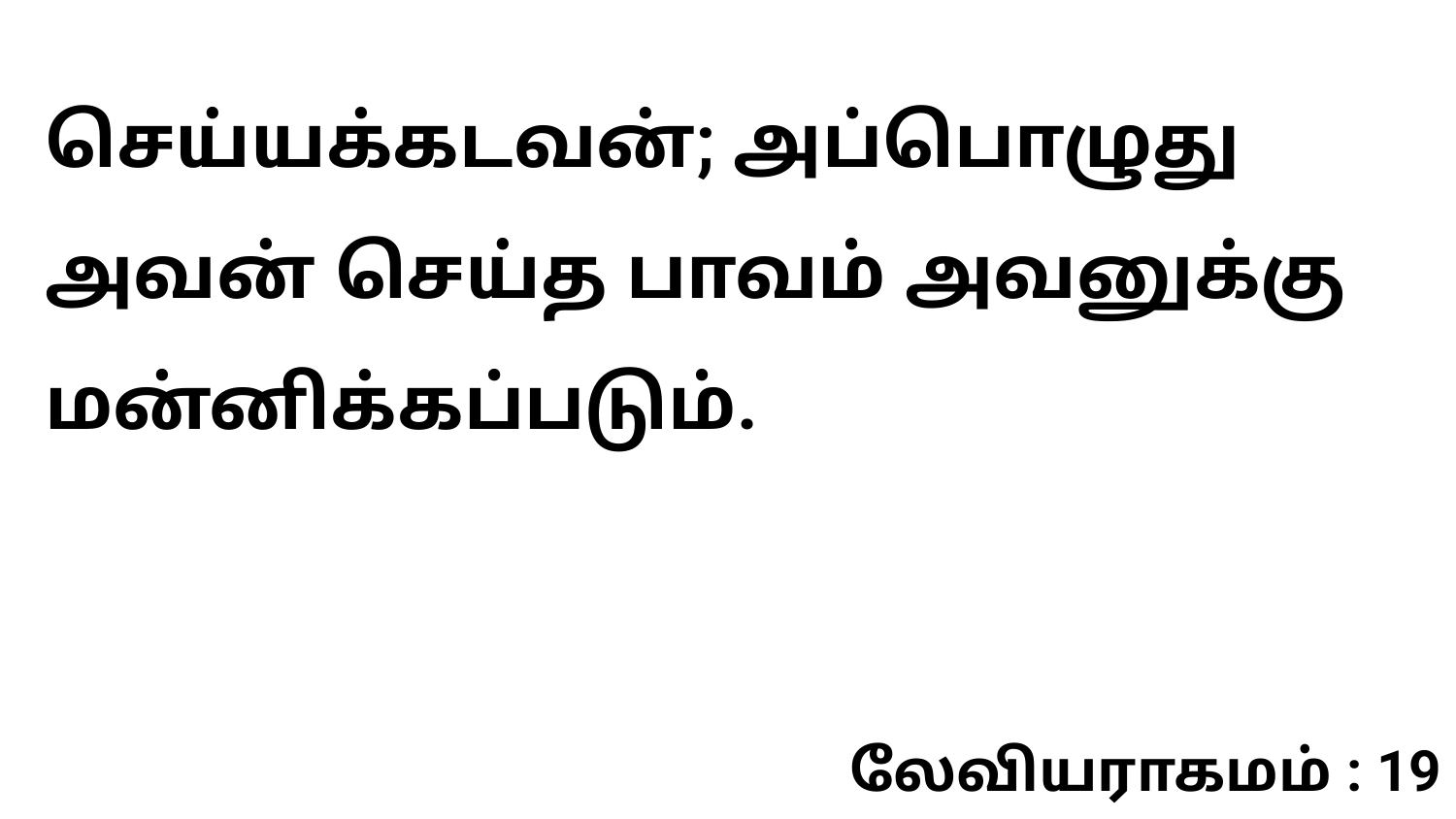

செய்யக்கடவன்; அப்பொழுது அவன் செய்த பாவம் அவனுக்கு மன்னிக்கப்படும்.
லேவியராகமம் : 19